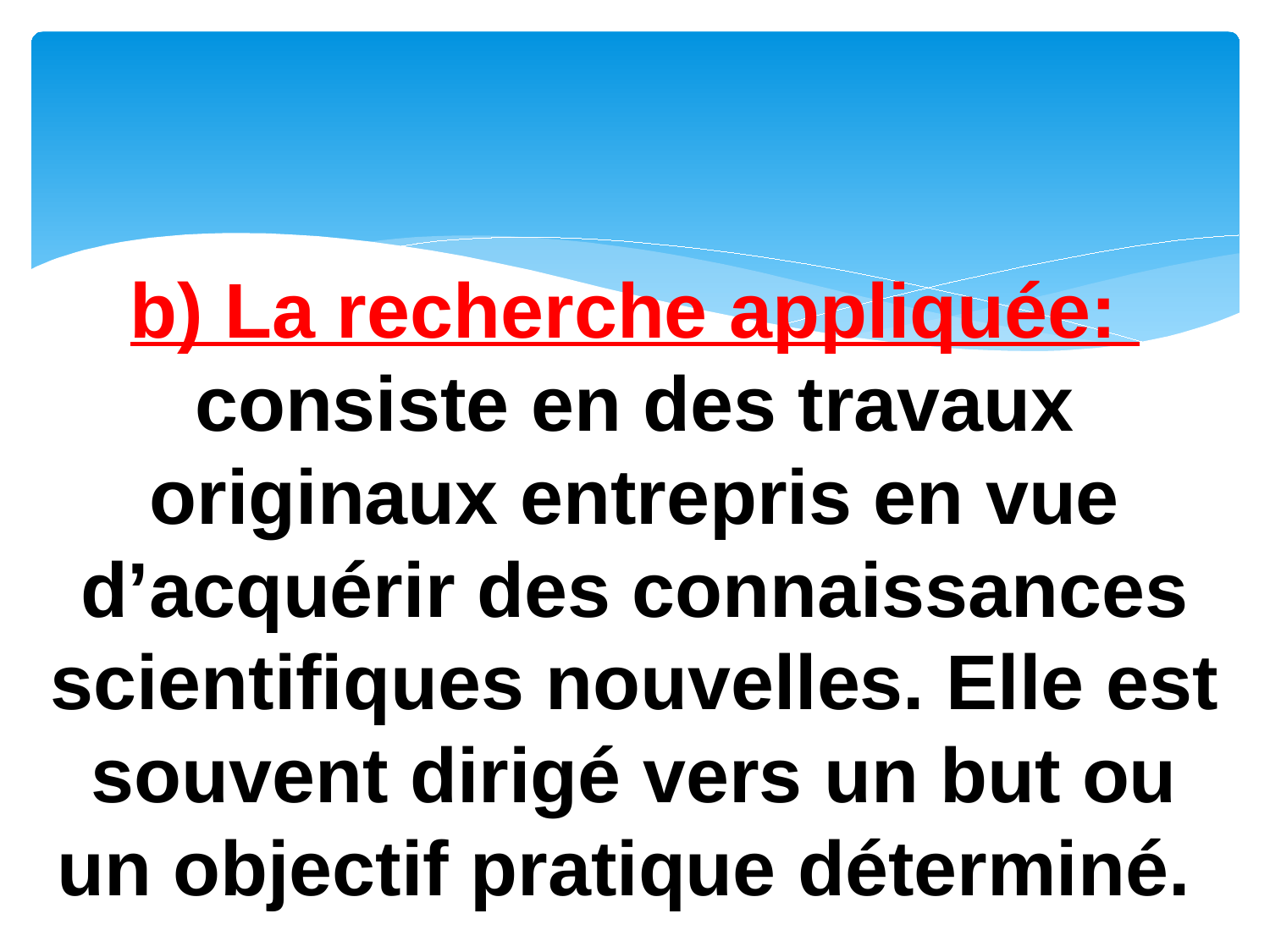

# b) La recherche appliquée:  consiste en des travaux originaux entrepris en vue d’acquérir des connaissances scientifiques nouvelles. Elle est souvent dirigé vers un but ou un objectif pratique déterminé.